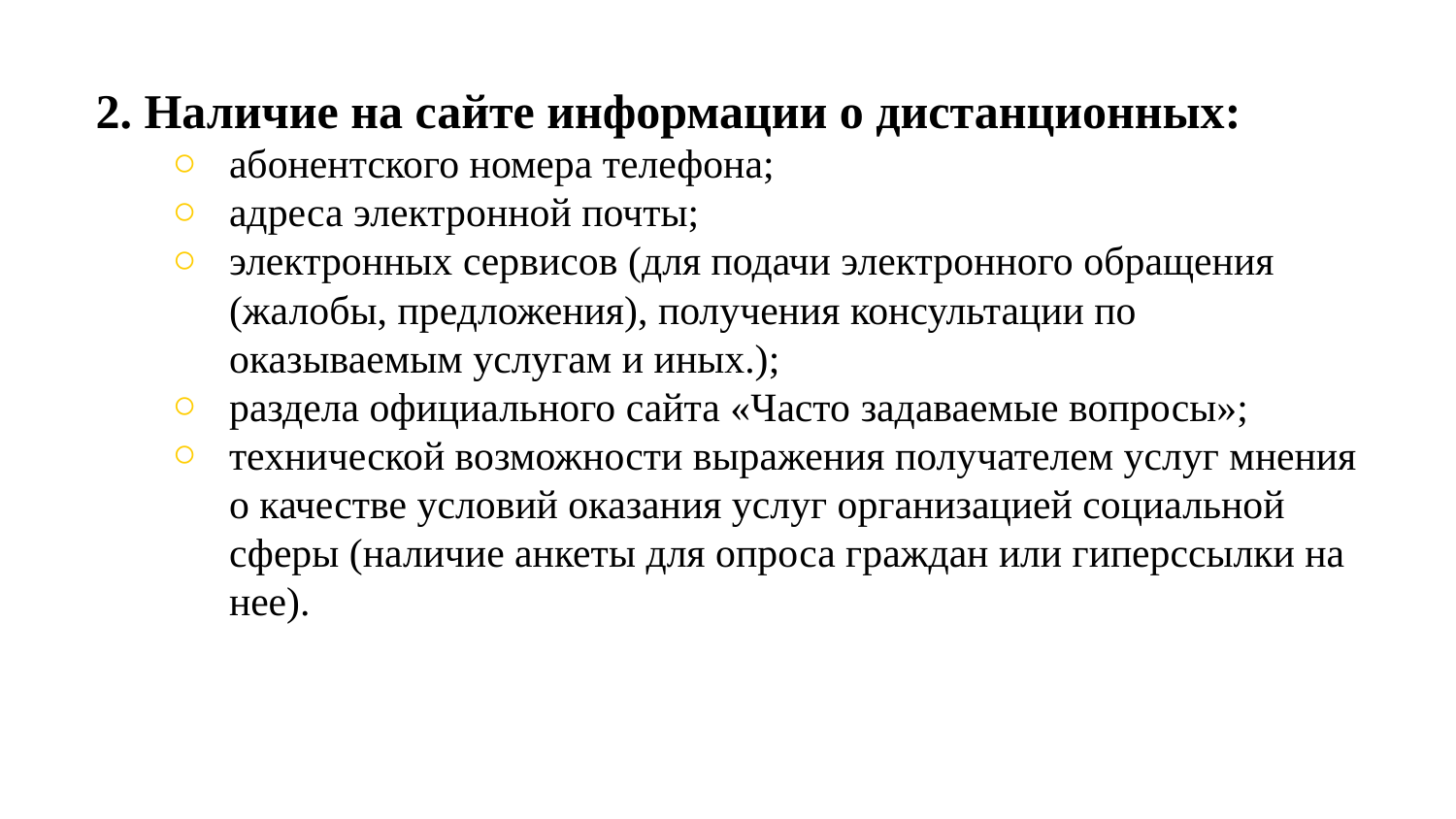

2. Наличие на сайте информации о дистанционных:
абонентского номера телефона;
адреса электронной почты;
электронных сервисов (для подачи электронного обращения (жалобы, предложения), получения консультации по оказываемым услугам и иных.);
раздела официального сайта «Часто задаваемые вопросы»;
технической возможности выражения получателем услуг мнения о качестве условий оказания услуг организацией социальной сферы (наличие анкеты для опроса граждан или гиперссылки на нее).